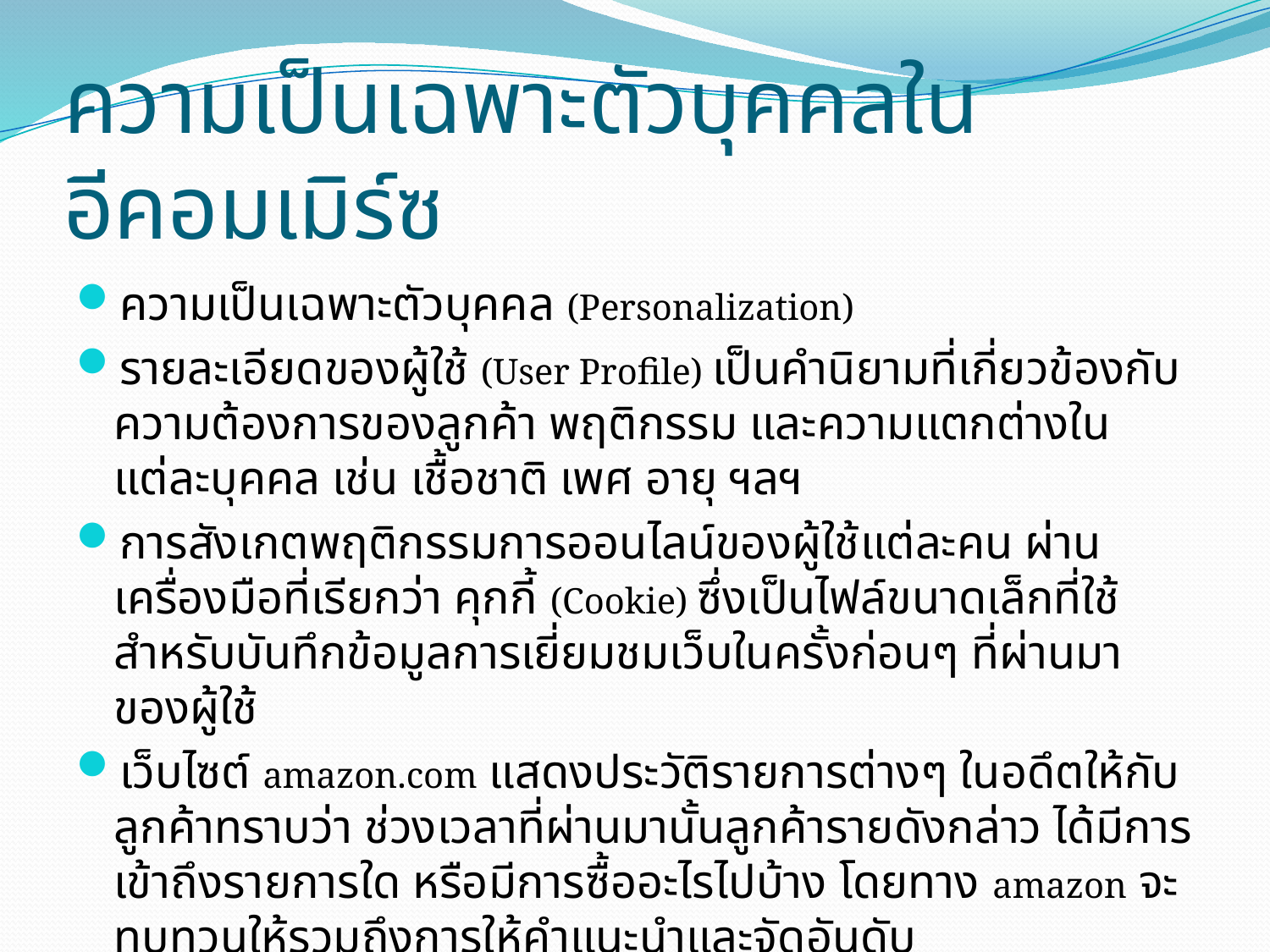

# ความเป็นเฉพาะตัวบุคคลในอีคอมเมิร์ซ
ความเป็นเฉพาะตัวบุคคล (Personalization)
รายละเอียดของผู้ใช้ (User Profile) เป็นคำนิยามที่เกี่ยวข้องกับความต้องการของลูกค้า พฤติกรรม และความแตกต่างในแต่ละบุคคล เช่น เชื้อชาติ เพศ อายุ ฯลฯ
การสังเกตพฤติกรรมการออนไลน์ของผู้ใช้แต่ละคน ผ่านเครื่องมือที่เรียกว่า คุกกี้ (Cookie) ซึ่งเป็นไฟล์ขนาดเล็กที่ใช้สำหรับบันทึกข้อมูลการเยี่ยมชมเว็บในครั้งก่อนๆ ที่ผ่านมาของผู้ใช้
เว็บไซต์ amazon.com แสดงประวัติรายการต่างๆ ในอดึตให้กับลูกค้าทราบว่า ช่วงเวลาที่ผ่านมานั้นลูกค้ารายดังกล่าว ได้มีการเข้าถึงรายการใด หรือมีการซื้ออะไรไปบ้าง โดยทาง amazon จะทบทวนให้รวมถึงการให้คำแนะนำและจัดอันดับ